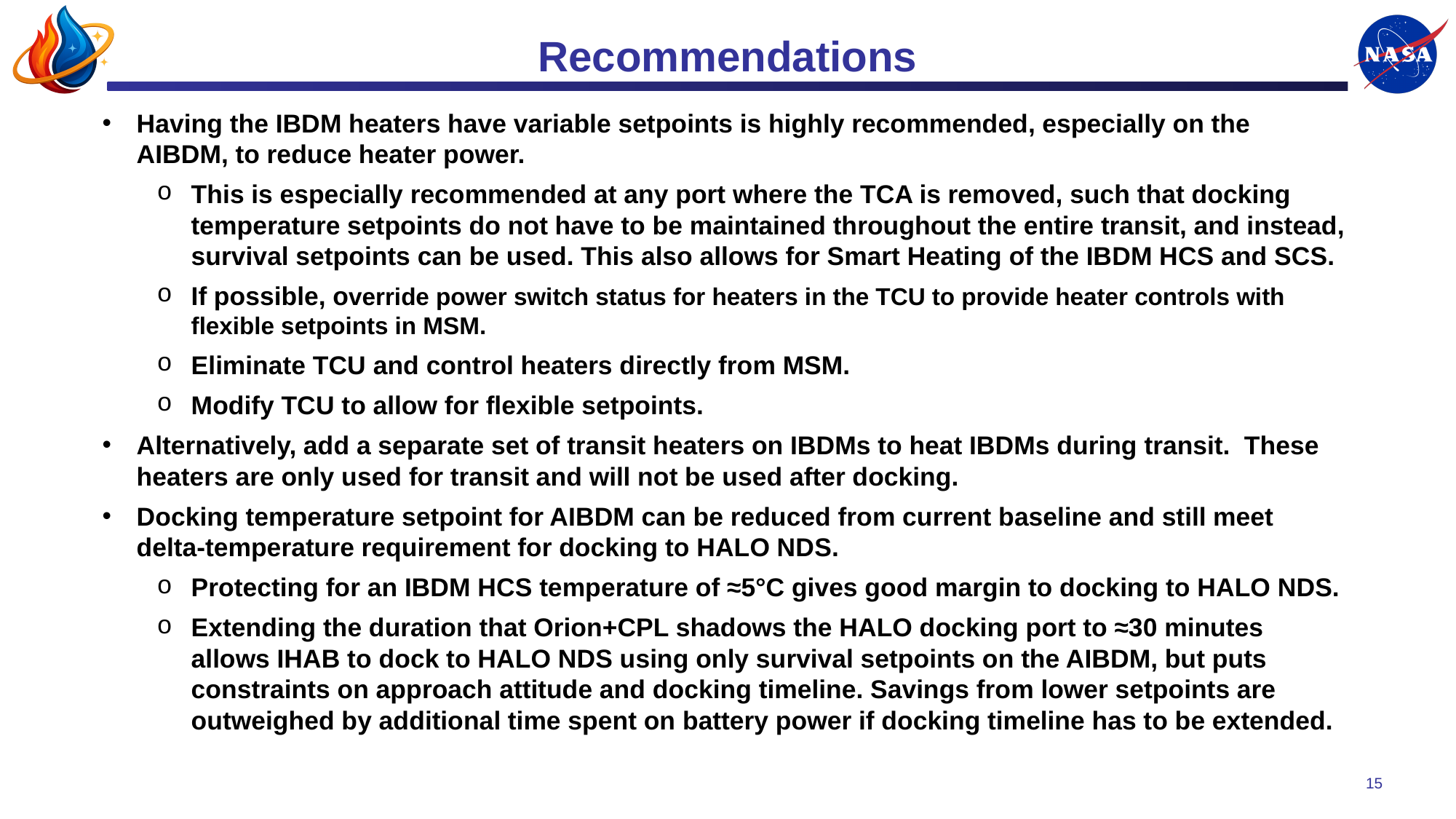

# Recommendations
Having the IBDM heaters have variable setpoints is highly recommended, especially on the AIBDM, to reduce heater power.
This is especially recommended at any port where the TCA is removed, such that docking temperature setpoints do not have to be maintained throughout the entire transit, and instead, survival setpoints can be used. This also allows for Smart Heating of the IBDM HCS and SCS.
If possible, override power switch status for heaters in the TCU to provide heater controls with flexible setpoints in MSM.
Eliminate TCU and control heaters directly from MSM.
Modify TCU to allow for flexible setpoints.
Alternatively, add a separate set of transit heaters on IBDMs to heat IBDMs during transit.  These heaters are only used for transit and will not be used after docking.
Docking temperature setpoint for AIBDM can be reduced from current baseline and still meet delta-temperature requirement for docking to HALO NDS.
Protecting for an IBDM HCS temperature of ≈5°C gives good margin to docking to HALO NDS.
Extending the duration that Orion+CPL shadows the HALO docking port to ≈30 minutes allows IHAB to dock to HALO NDS using only survival setpoints on the AIBDM, but puts constraints on approach attitude and docking timeline. Savings from lower setpoints are outweighed by additional time spent on battery power if docking timeline has to be extended.
15